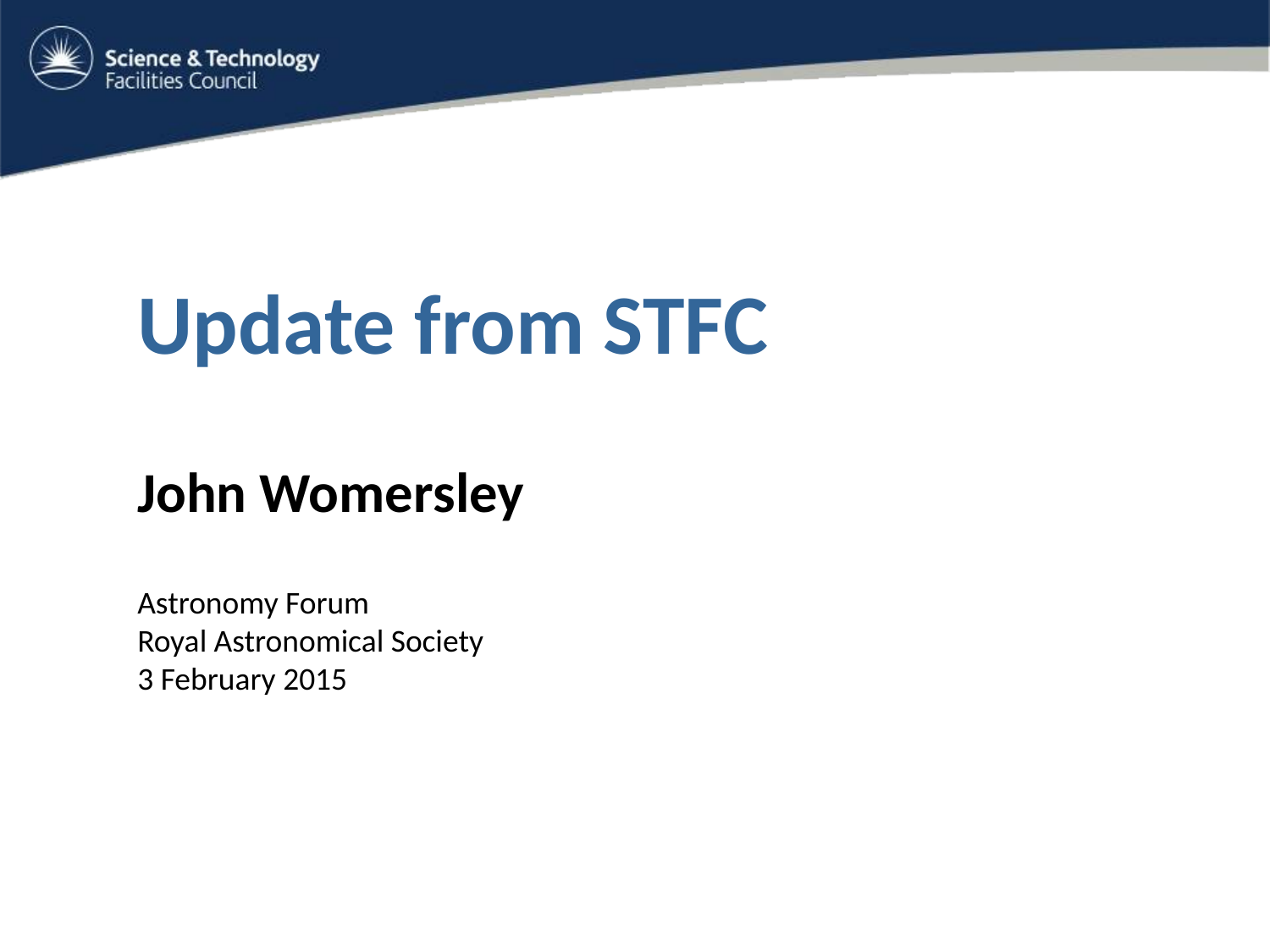

Update from STFC

John Womersley

Astronomy Forum
Royal Astronomical Society
3 February 2015